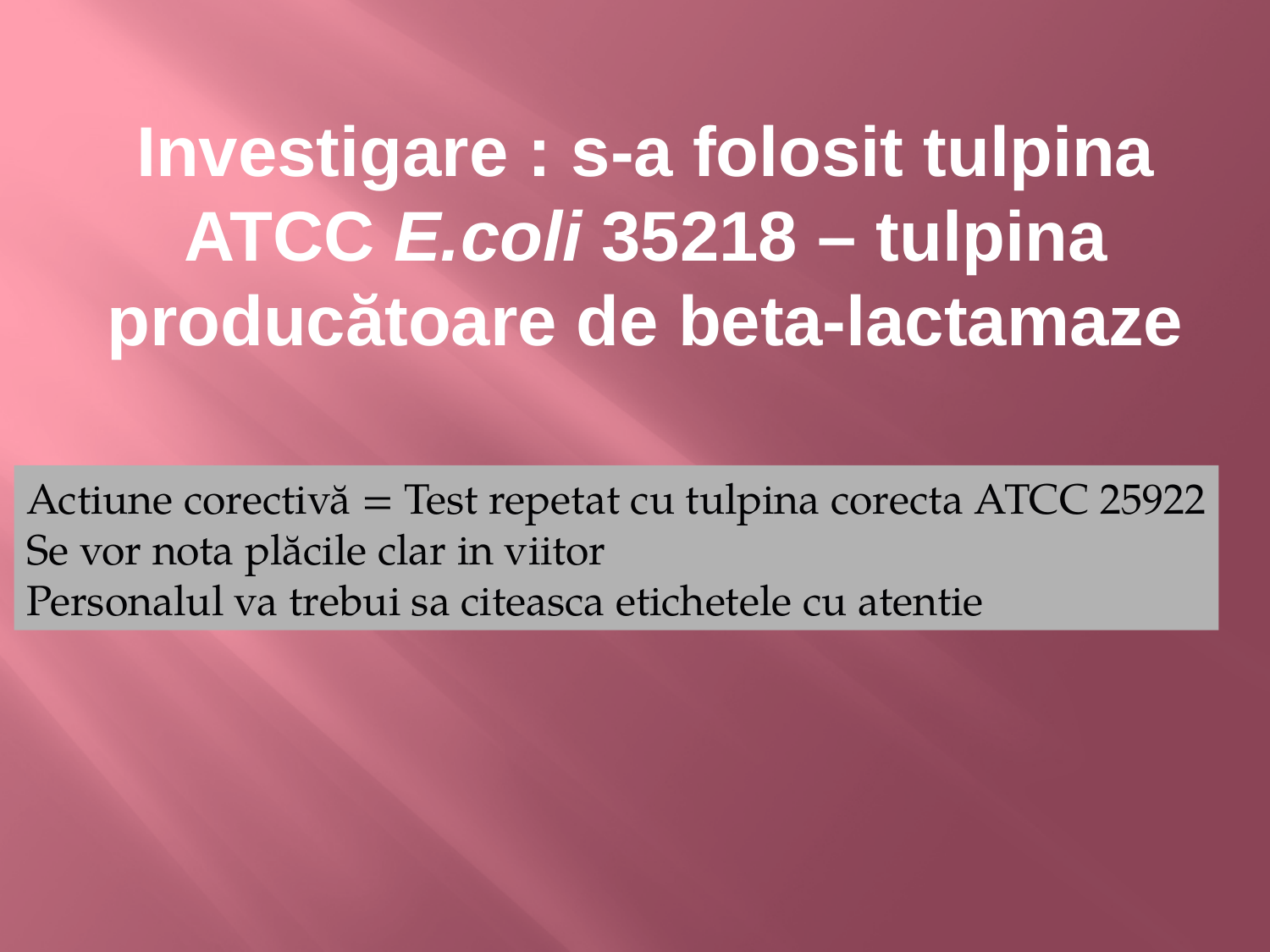

# Investigare : s-a folosit tulpina ATCC E.coli 35218 – tulpina producătoare de beta-lactamaze
Actiune corectivă = Test repetat cu tulpina corecta ATCC 25922
Se vor nota plăcile clar in viitor
Personalul va trebui sa citeasca etichetele cu atentie